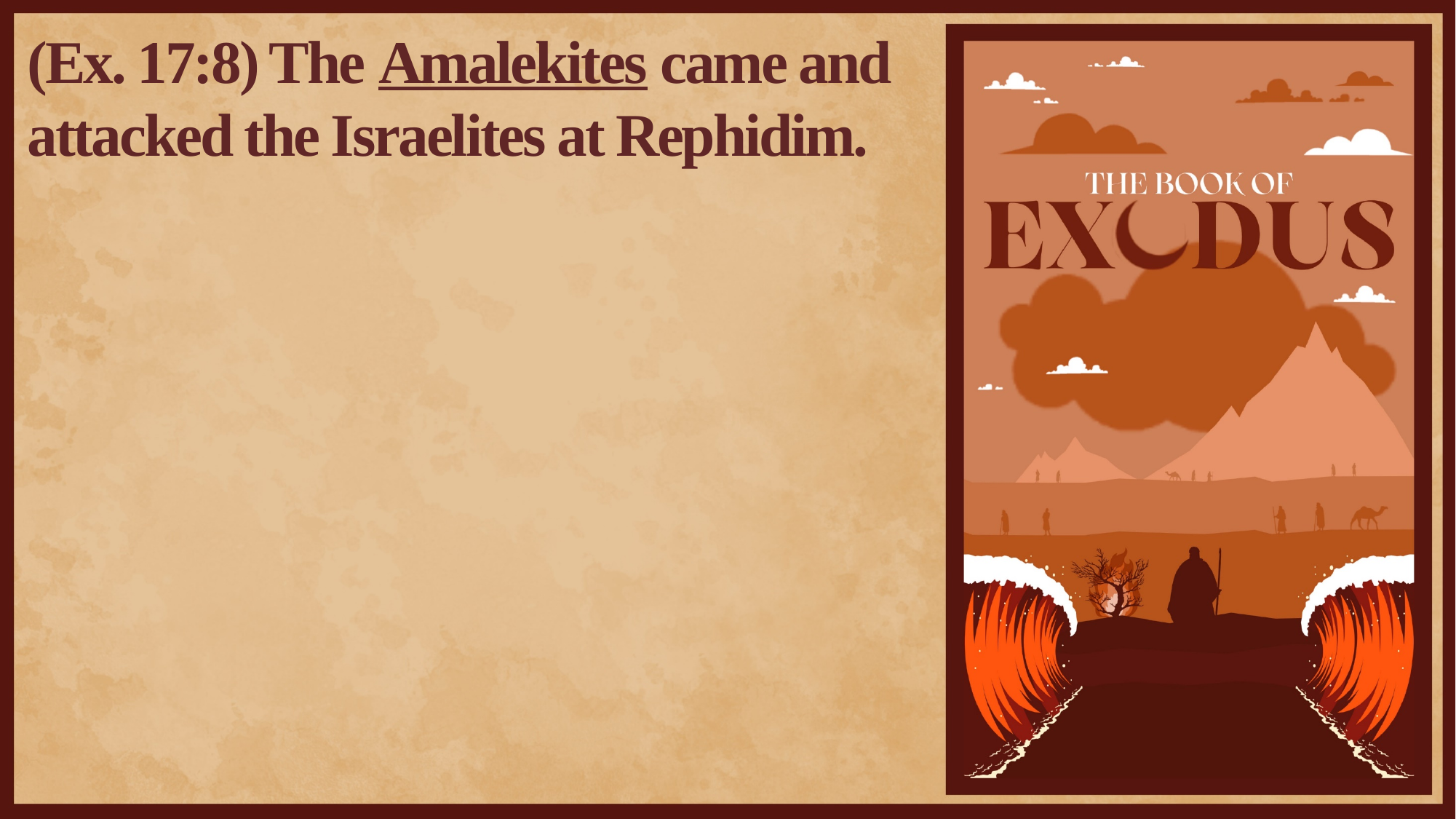

(Ex. 17:8) The Amalekites came and attacked the Israelites at Rephidim.